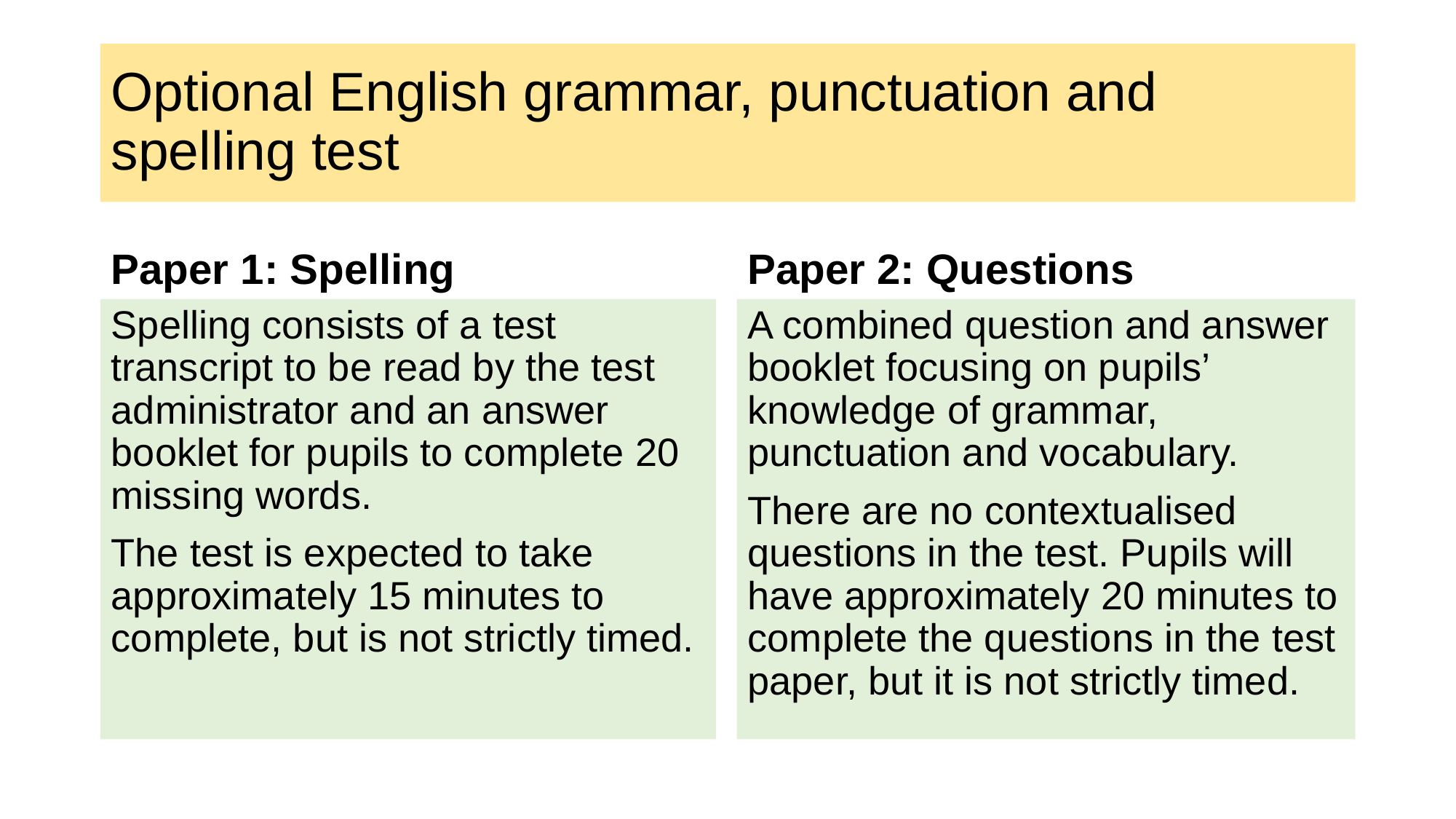

# Optional English grammar, punctuation and spelling test
Paper 1: Spelling
Paper 2: Questions
Spelling consists of a test transcript to be read by the test administrator and an answer booklet for pupils to complete 20 missing words.
The test is expected to take approximately 15 minutes to complete, but is not strictly timed.
A combined question and answer booklet focusing on pupils’ knowledge of grammar, punctuation and vocabulary.
There are no contextualised questions in the test. Pupils will have approximately 20 minutes to complete the questions in the test paper, but it is not strictly timed.